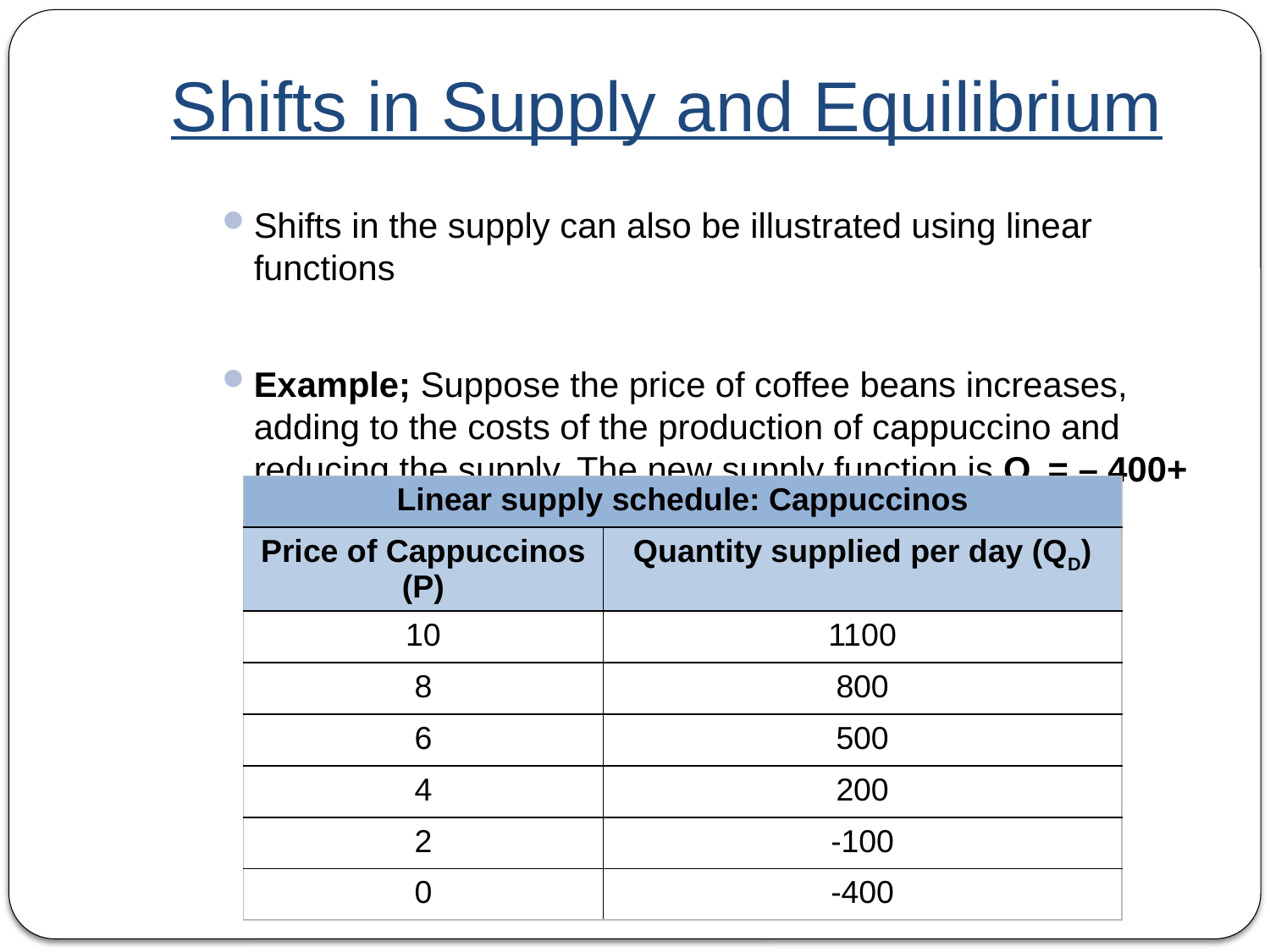

# Shifts in Supply and Equilibrium

Shifts in the supply can also be illustrated using linear functions

Example; Suppose the price of coffee beans increases, adding to the costs of the production of cappuccino and reducing the supply. The new supply function is Qs = – 400+ 150P
| Linear supply schedule: Cappuccinos |  |
| --- | --- |
| Price of Cappuccinos (P) | Quantity supplied per day (QD) |
| 10 | 1100 |
| 8 | 800 |
| 6 | 500 |
| 4 | 200 |
| 2 | -100 |
| 0 | -400 |